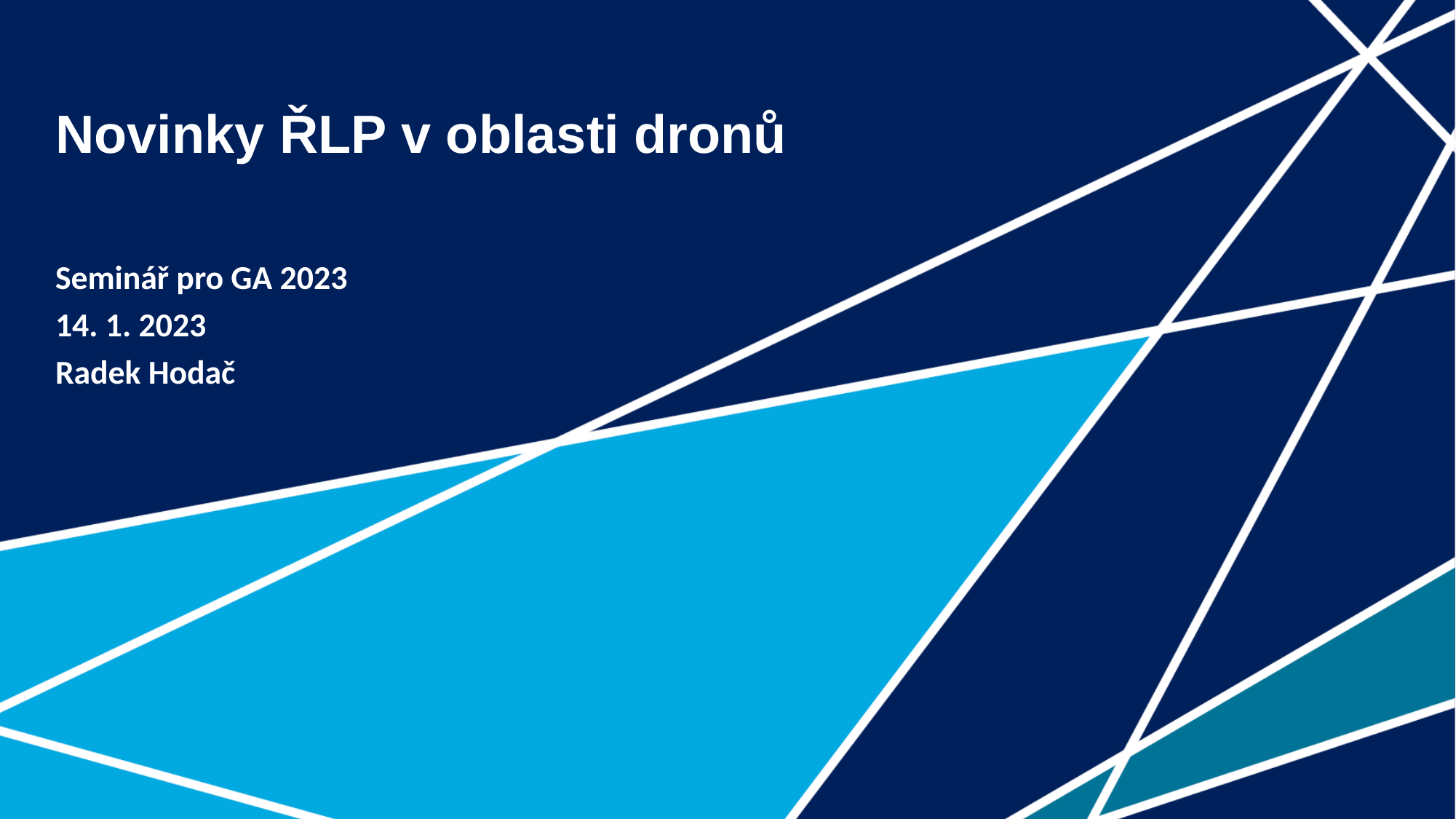

# Novinky ŘLP v oblasti dronů
Seminář pro GA 2023
14. 1. 2023
Radek Hodač